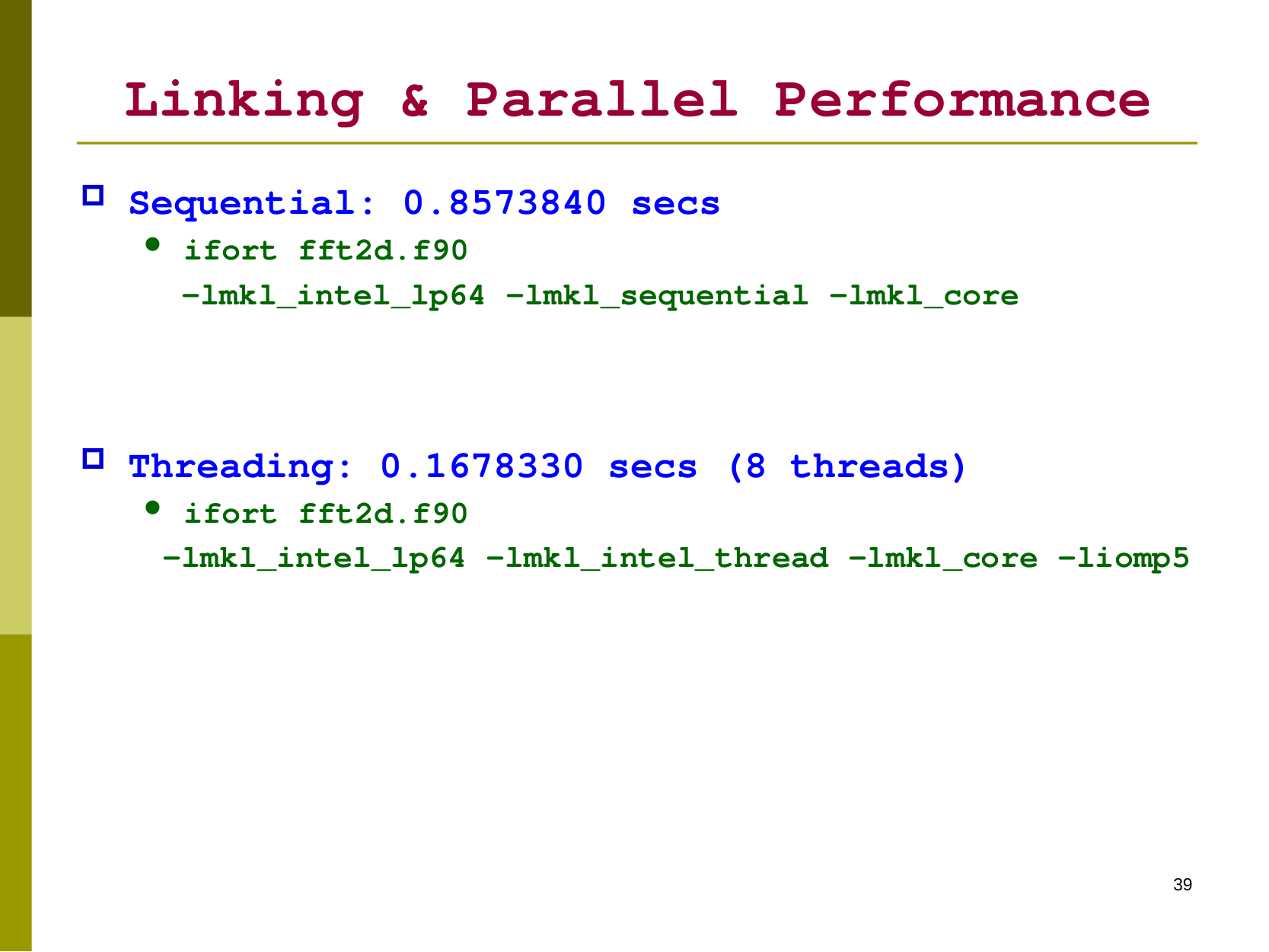

# Linking & Parallel Performance
Sequential: 0.8573840 secs
ifort fft2d.f90
  -lmkl_intel_lp64 -lmkl_sequential -lmkl_core

Threading: 0.1678330 secs (8 threads)
ifort fft2d.f90
 -lmkl_intel_lp64 -lmkl_intel_thread -lmkl_core -liomp5
39